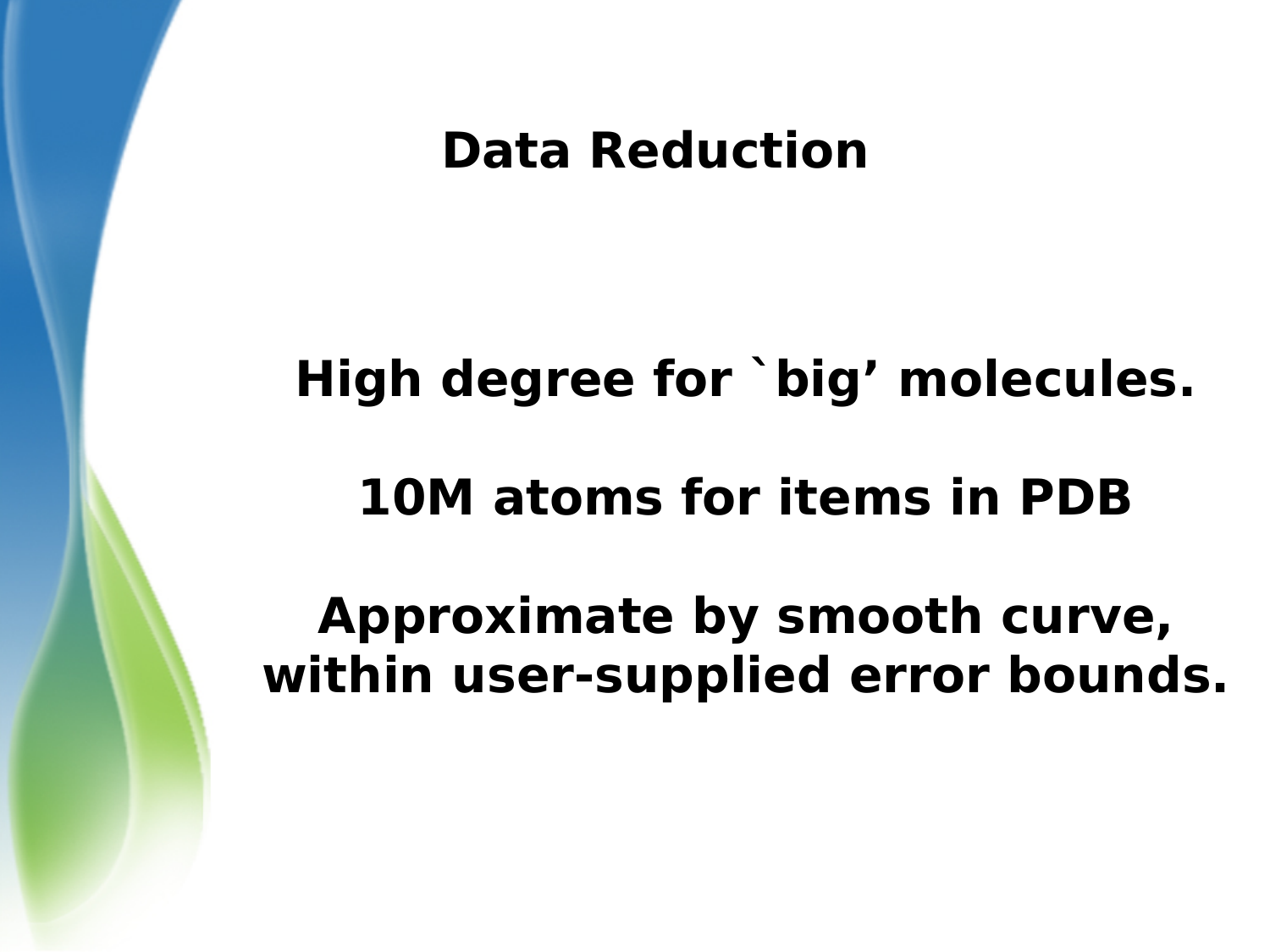

Data Reduction
High degree for `big’ molecules.
10M atoms for items in PDB

Approximate by smooth curve, within user-supplied error bounds.